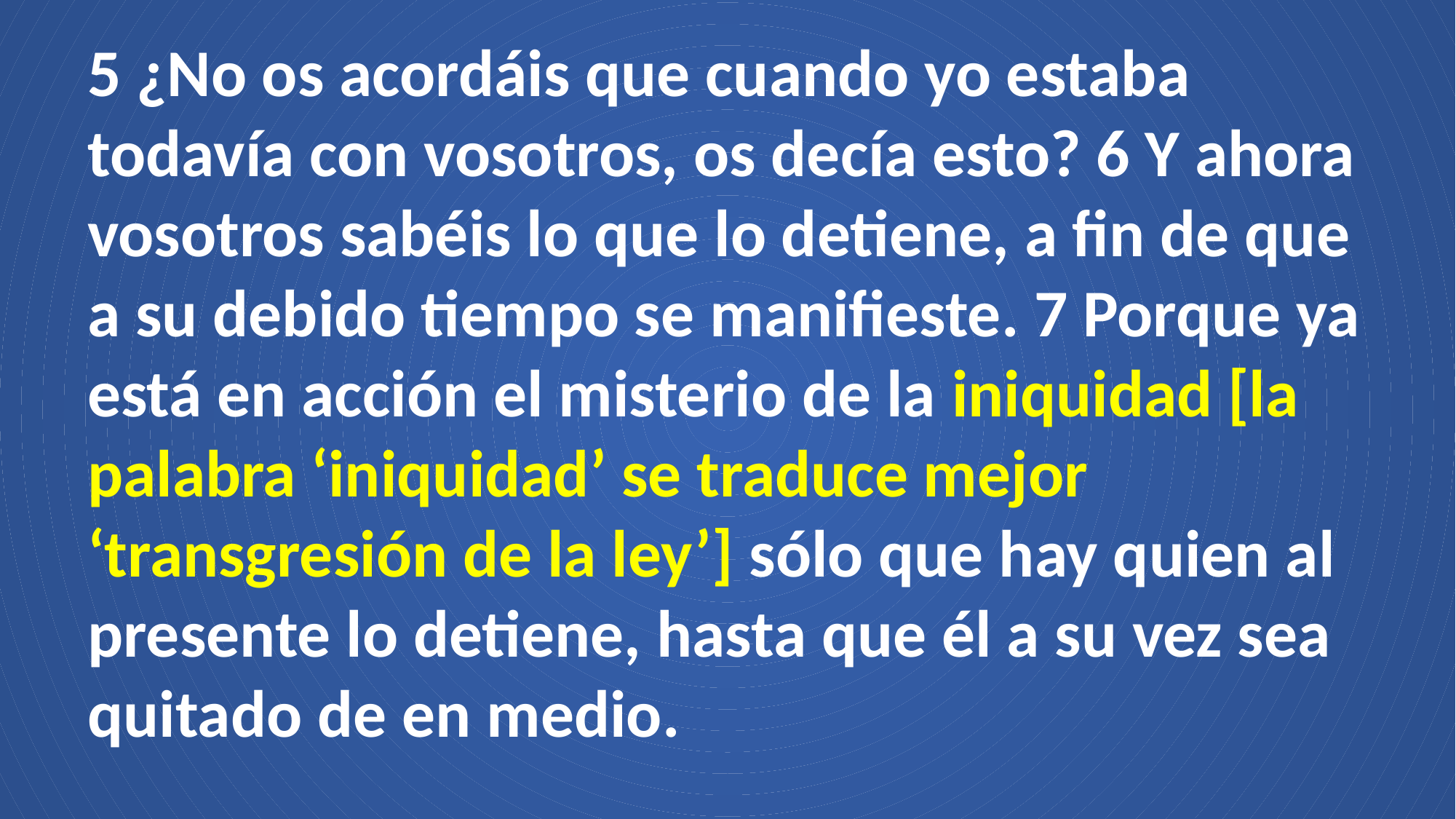

5 ¿No os acordáis que cuando yo estaba todavía con vosotros, os decía esto? 6 Y ahora vosotros sabéis lo que lo detiene, a fin de que a su debido tiempo se manifieste. 7 Porque ya está en acción el misterio de la iniquidad [la palabra ‘iniquidad’ se traduce mejor ‘transgresión de la ley’] sólo que hay quien al presente lo detiene, hasta que él a su vez sea quitado de en medio.